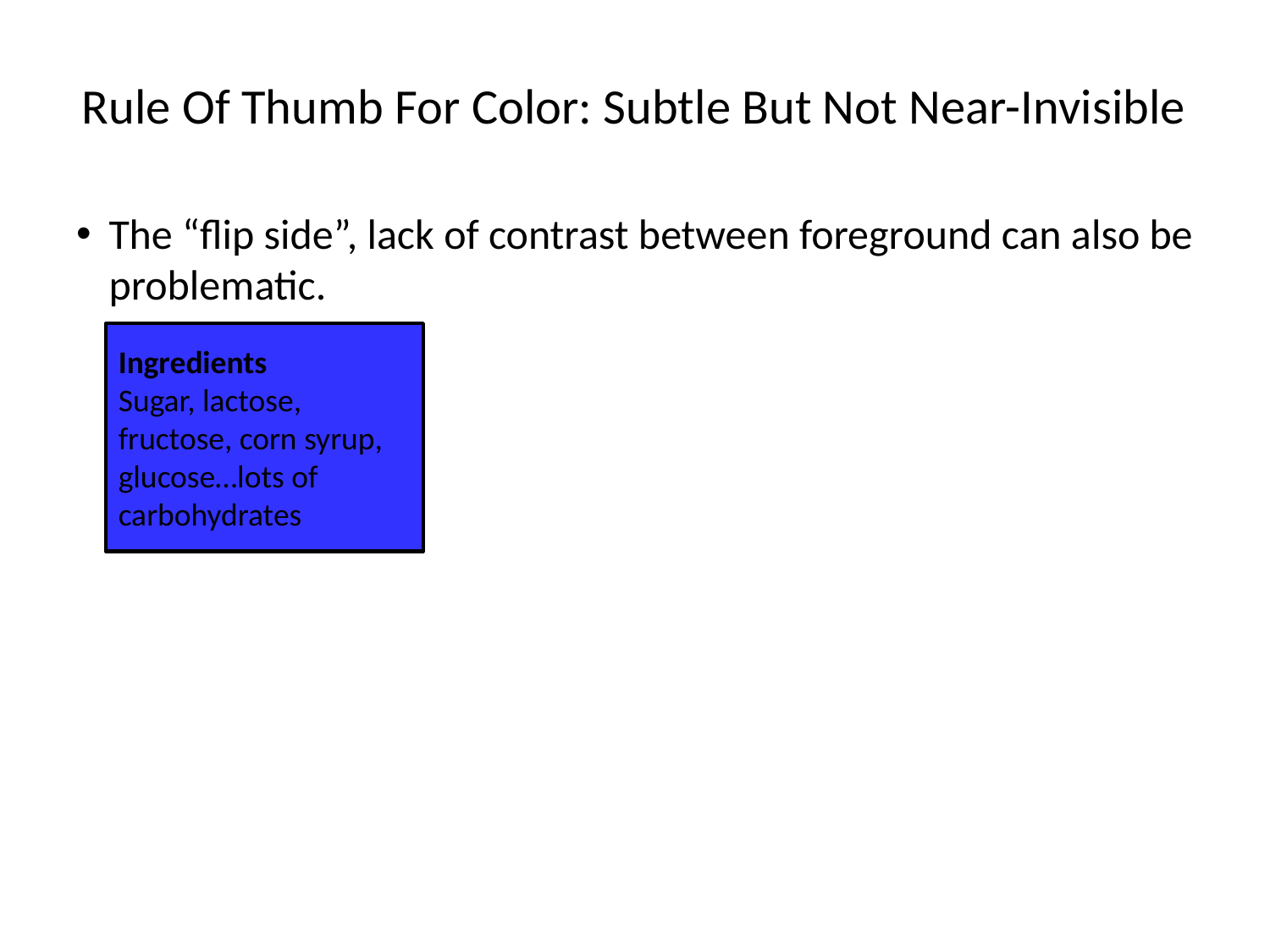

# Rule Of Thumb For Color: Subtle But Not Near-Invisible
The “flip side”, lack of contrast between foreground can also be problematic.

Ingredients
Sugar, lactose, fructose, corn syrup, glucose…lots of carbohydrates